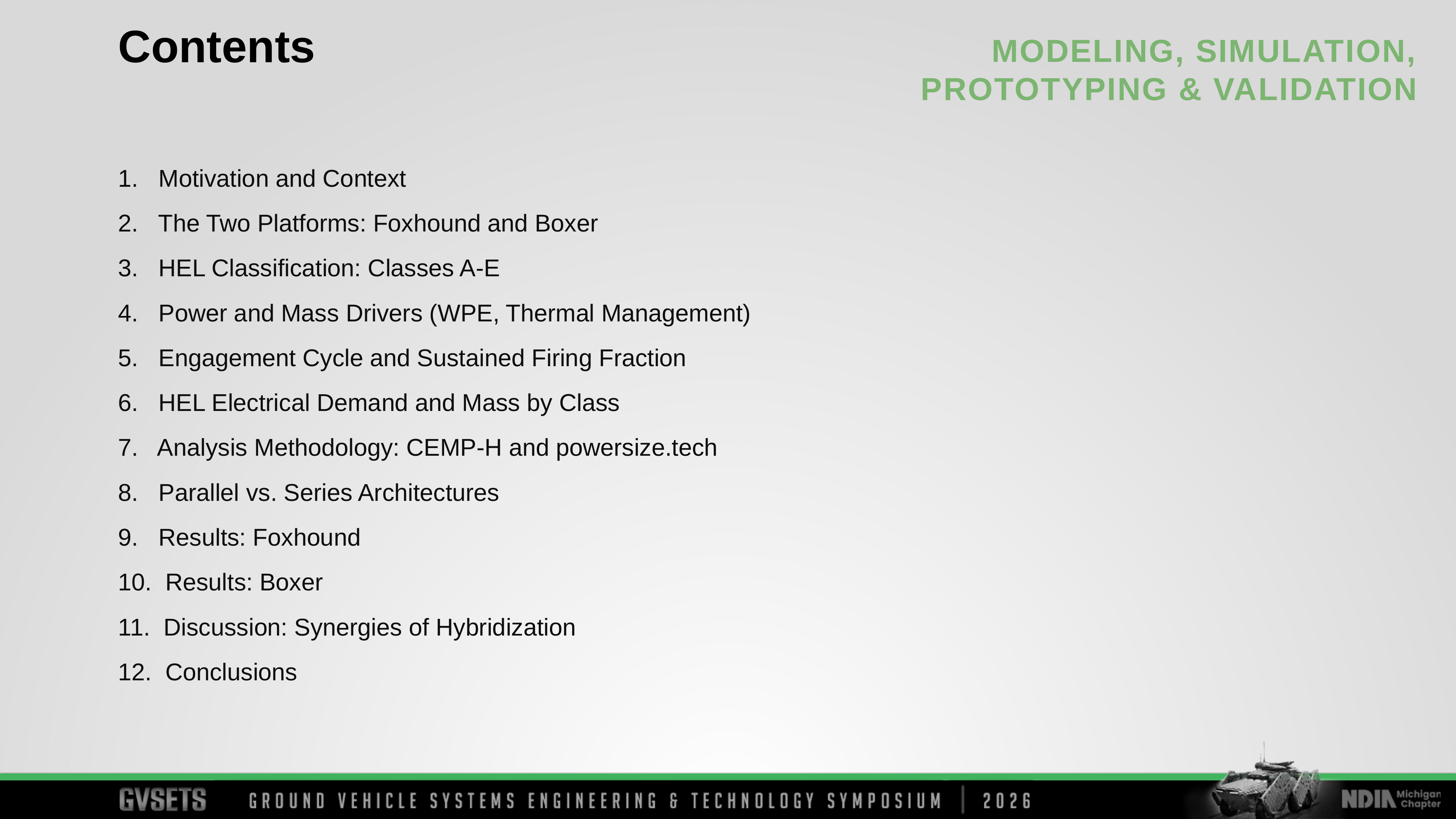

Contents
1.   Motivation and Context
2.   The Two Platforms: Foxhound and Boxer
3.   HEL Classification: Classes A-E
4.   Power and Mass Drivers (WPE, Thermal Management)
5.   Engagement Cycle and Sustained Firing Fraction
6.   HEL Electrical Demand and Mass by Class
7.   Analysis Methodology: CEMP-H and powersize.tech
8.   Parallel vs. Series Architectures
9.   Results: Foxhound
10.  Results: Boxer
11.  Discussion: Synergies of Hybridization
12.  Conclusions